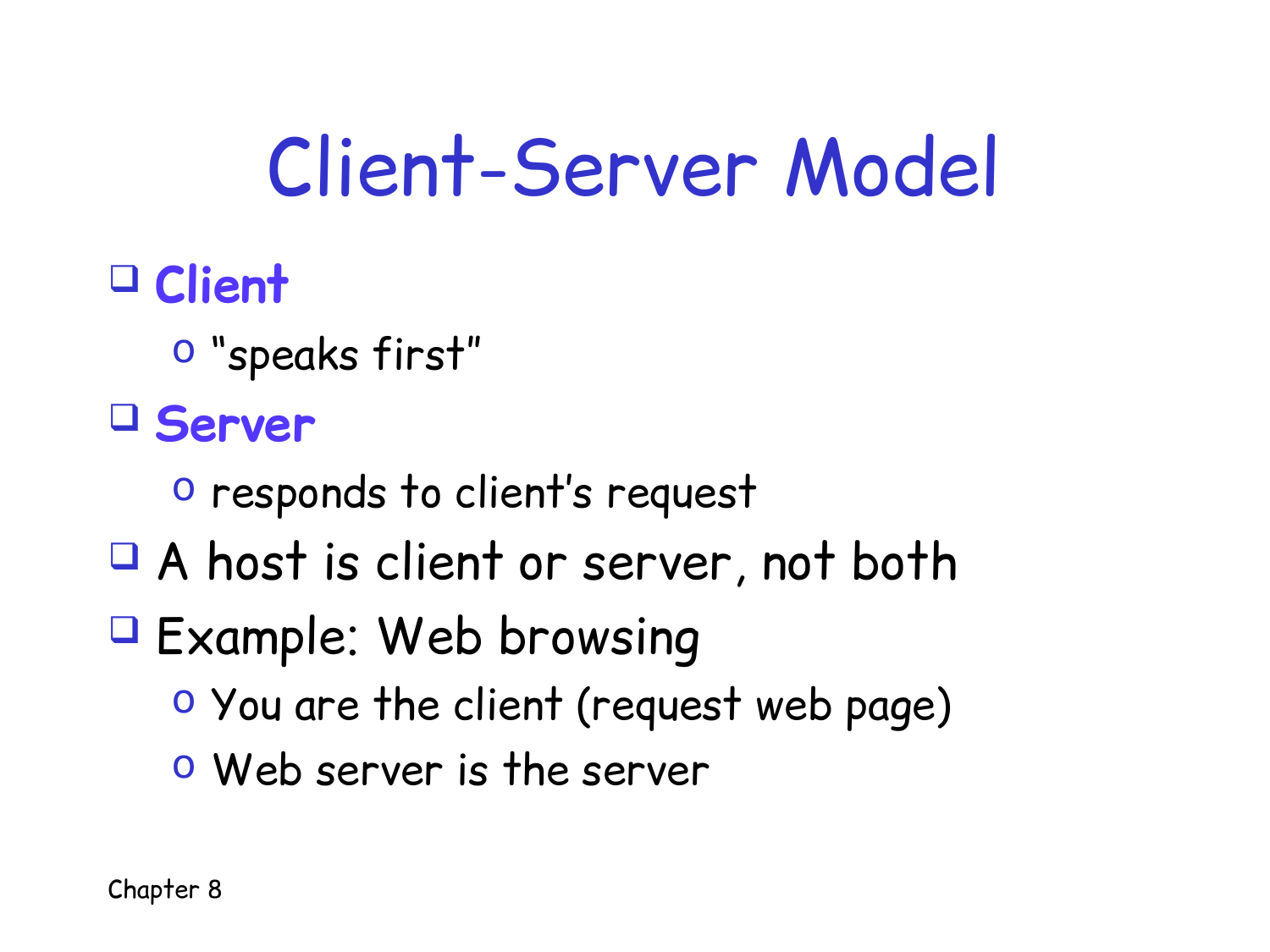

# Client-Server Model
Client
“speaks first”
Server
responds to client’s request
A host is client or server, not both
Example: Web browsing
You are the client (request web page)
Web server is the server
Chapter 8